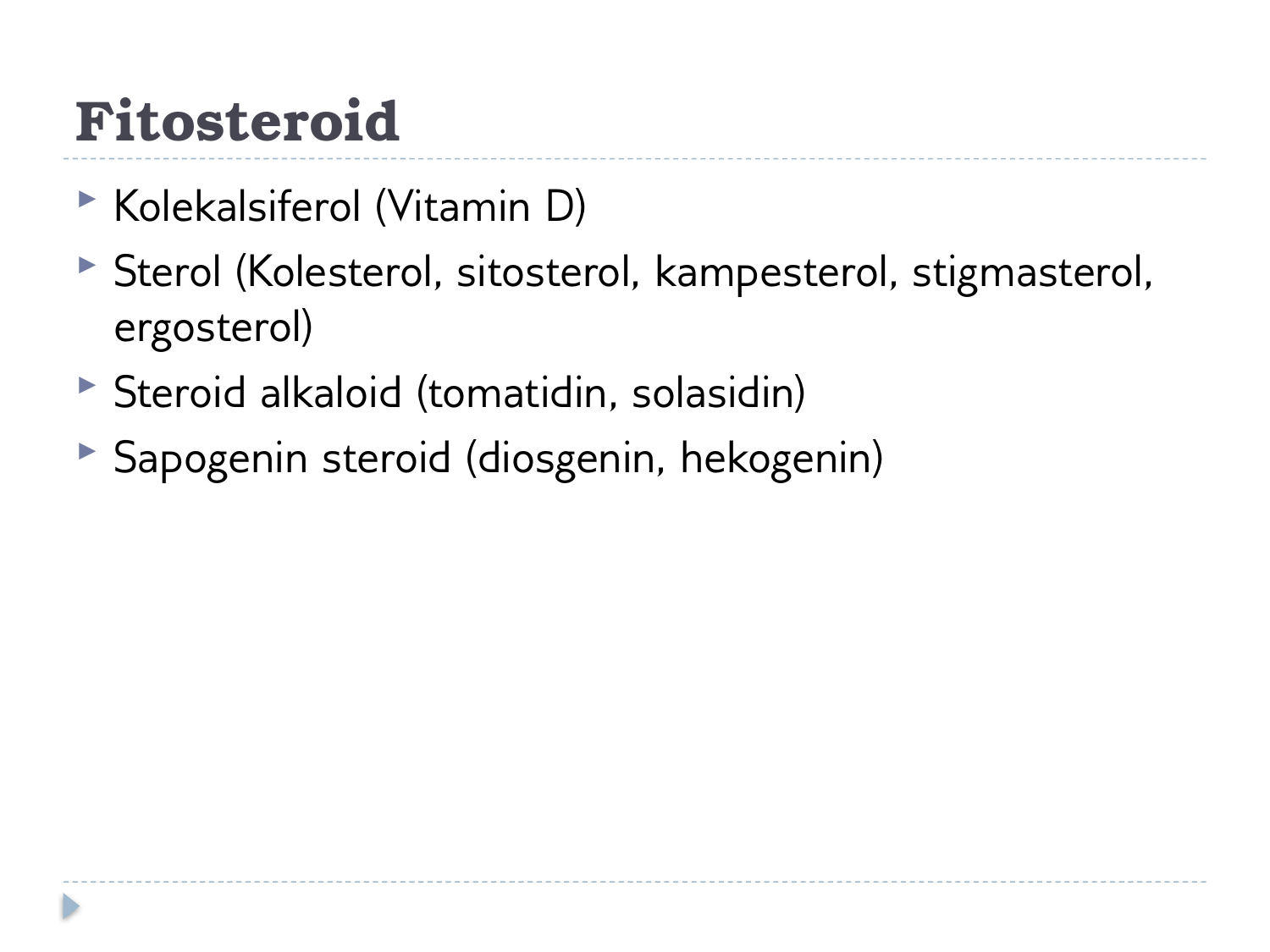

# Fitosteroid
Kolekalsiferol (Vitamin D)
Sterol (Kolesterol, sitosterol, kampesterol, stigmasterol, ergosterol)
Steroid alkaloid (tomatidin, solasidin)
Sapogenin steroid (diosgenin, hekogenin)